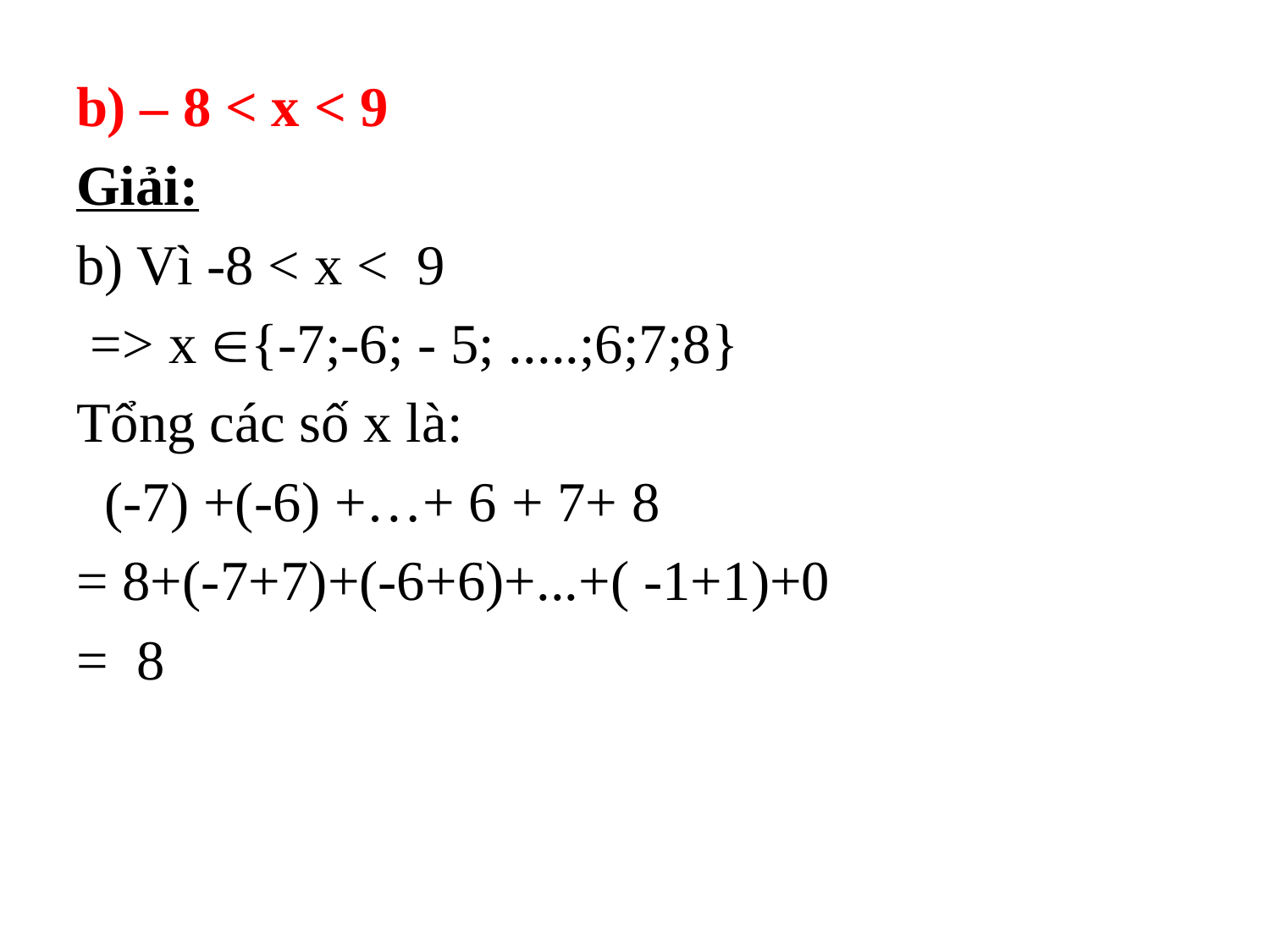

b) – 8 < x < 9
Giải:
b) Vì -8 < x <  9
 => x ∈{-7;-6; - 5; .....;6;7;8}
Tổng các số x là:
  (-7) +(-6) +…+ 6 + 7+ 8
= 8+(-7+7)+(-6+6)+...+( -1+1)+0
=  8